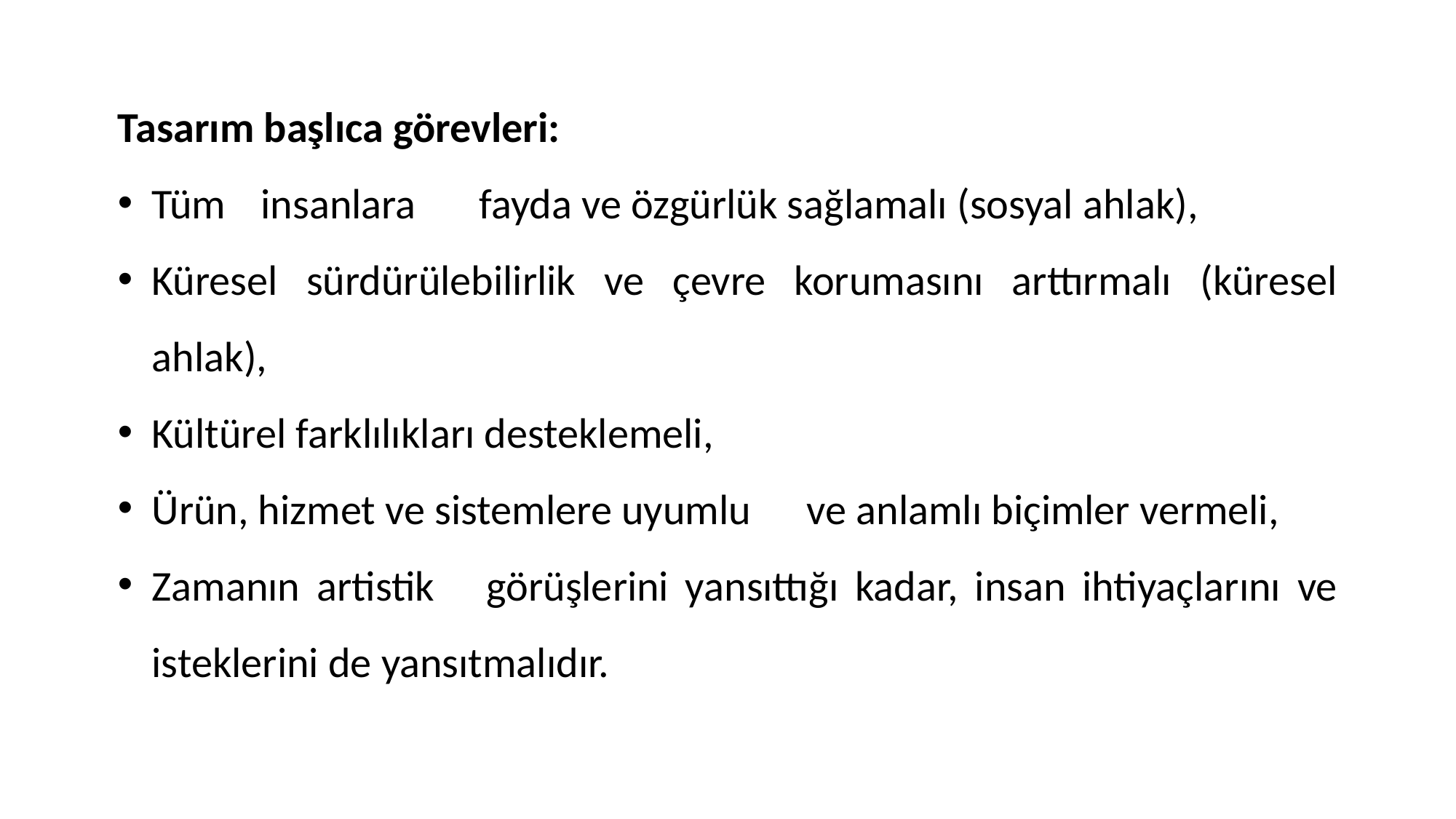

Tasarım başlıca görevleri:
Tüm	insanlara	fayda ve özgürlük sağlamalı (sosyal ahlak),
Küresel sürdürülebilirlik ve çevre korumasını arttırmalı (küresel ahlak),
Kültürel farklılıkları desteklemeli,
Ürün, hizmet ve sistemlere uyumlu	ve anlamlı biçimler vermeli,
Zamanın artistik	görüşlerini yansıttığı kadar, insan ihtiyaçlarını ve isteklerini de yansıtmalıdır.